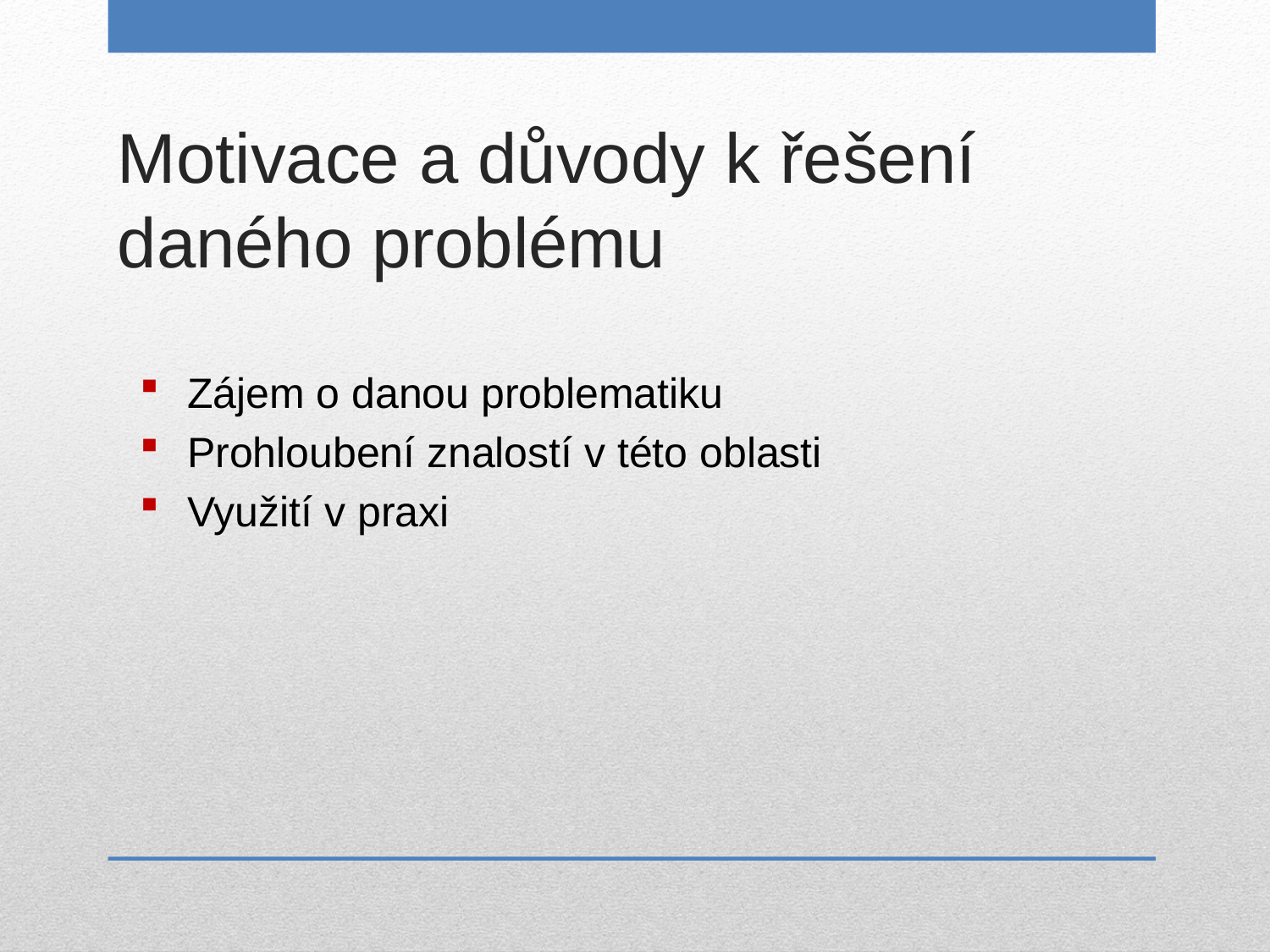

# Motivace a důvody k řešení daného problému
Zájem o danou problematiku
Prohloubení znalostí v této oblasti
Využití v praxi